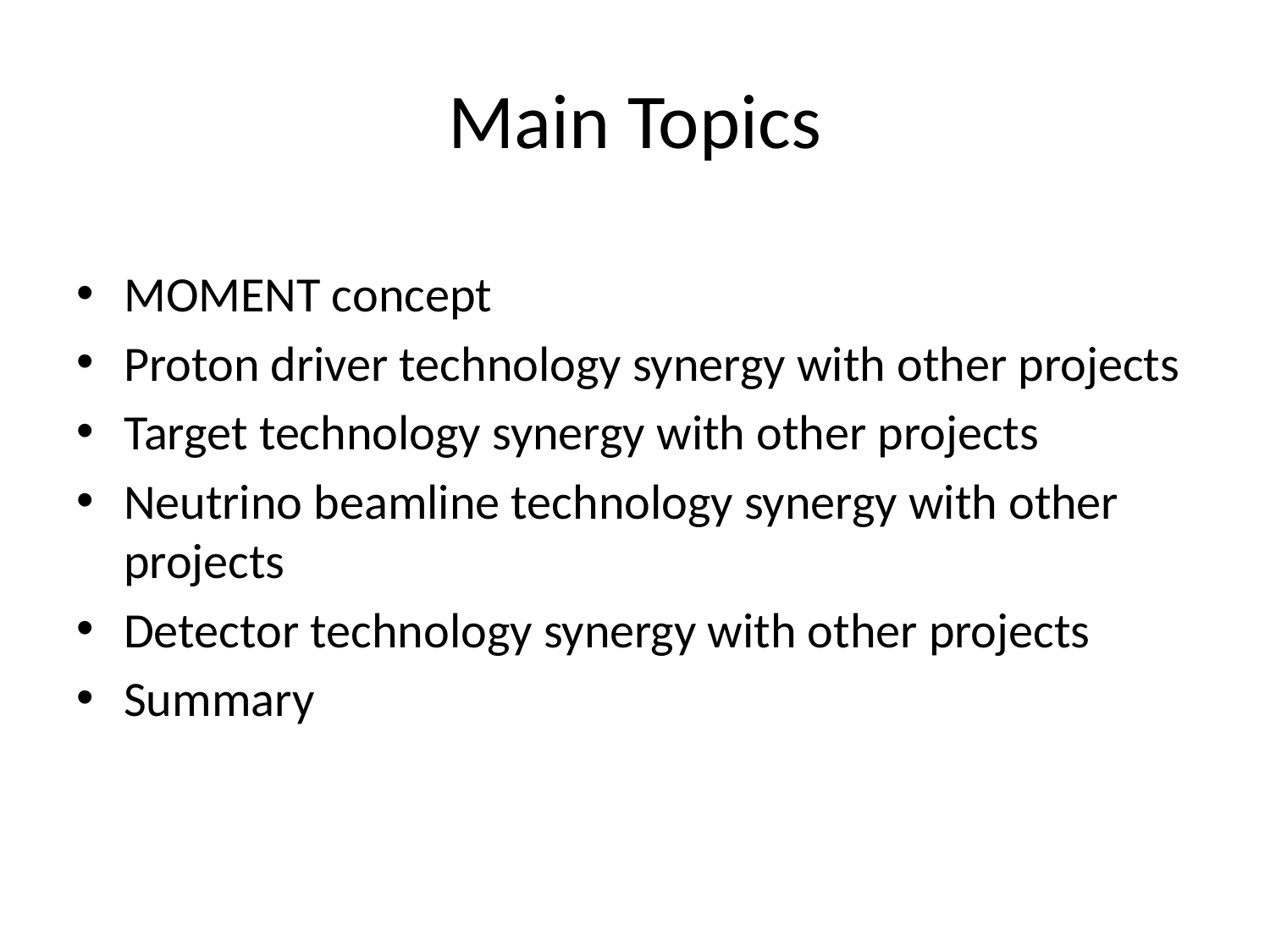

# Main Topics
MOMENT concept
Proton driver technology synergy with other projects
Target technology synergy with other projects
Neutrino beamline technology synergy with other projects
Detector technology synergy with other projects
Summary